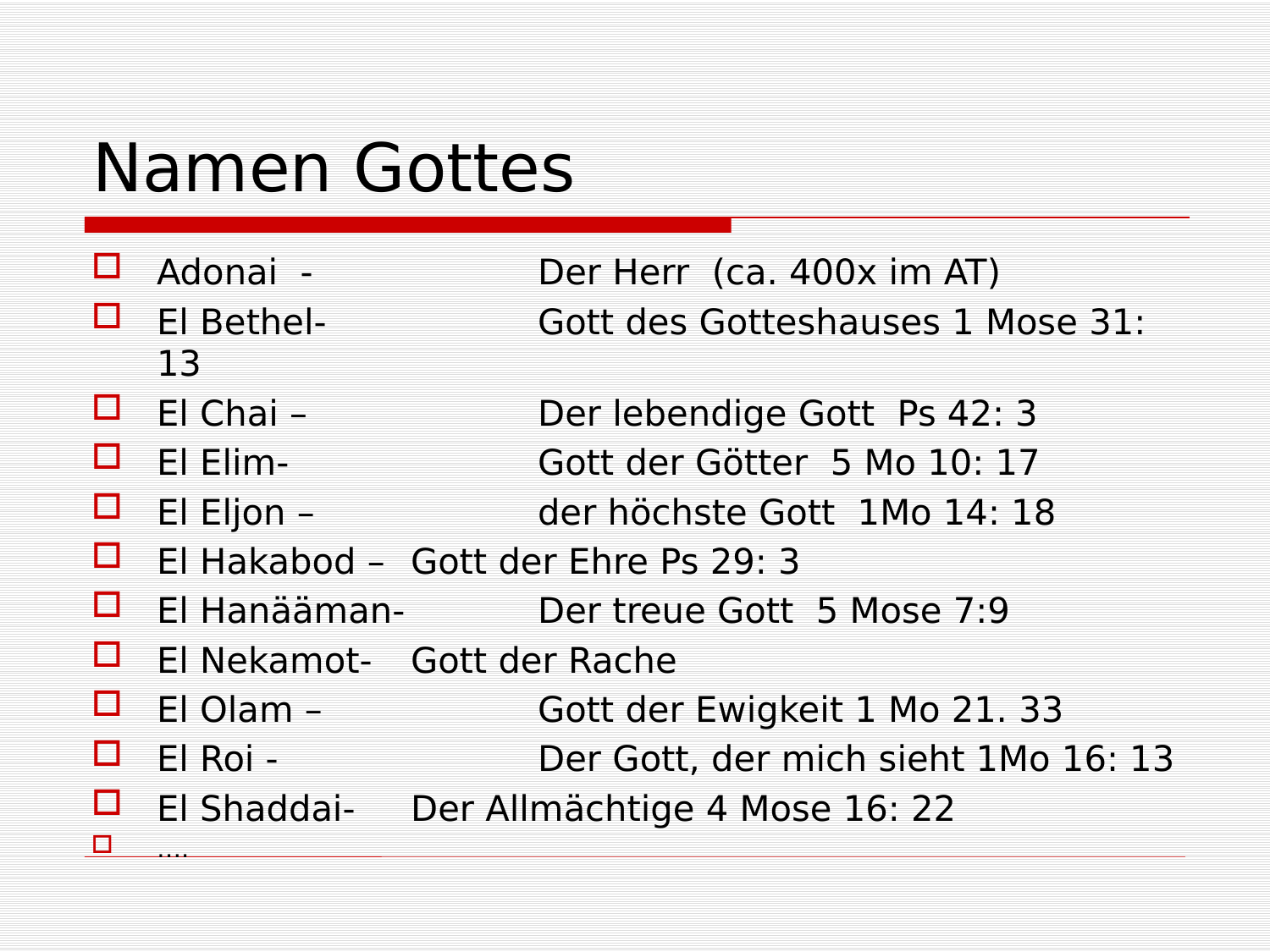

# Namen Gottes
Adonai  - 		Der Herr  (ca. 400x im AT)
El Bethel- 		Gott des Gotteshauses 1 Mose 31: 13
El Chai – 		Der lebendige Gott  Ps 42: 3
El Elim- 		Gott der Götter  5 Mo 10: 17
El Eljon – 		der höchste Gott  1Mo 14: 18
El Hakabod – 	Gott der Ehre Ps 29: 3
El Hanääman- 	Der treue Gott  5 Mose 7:9
El Nekamot- 	Gott der Rache
El Olam – 		Gott der Ewigkeit 1 Mo 21. 33
El Roi - 		Der Gott, der mich sieht 1Mo 16: 13
El Shaddai-	Der Allmächtige 4 Mose 16: 22
….